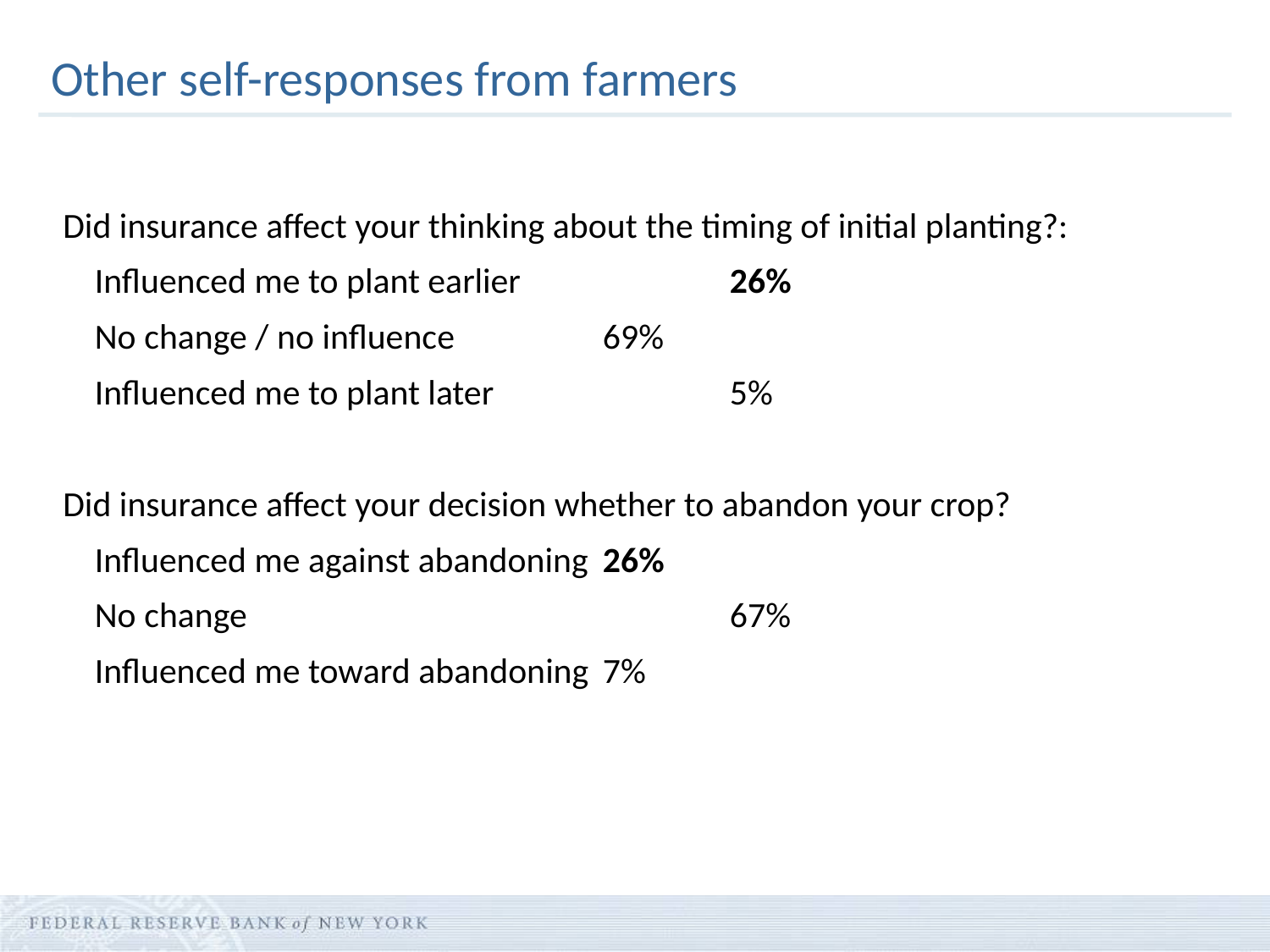

# Other self-responses from farmers
Did insurance affect your thinking about the timing of initial planting?:
	Influenced me to plant earlier		26%
	No change / no influence		69%
	Influenced me to plant later		5%

Did insurance affect your decision whether to abandon your crop?
	Influenced me against abandoning	26%
	No change				67%
	Influenced me toward abandoning	7%